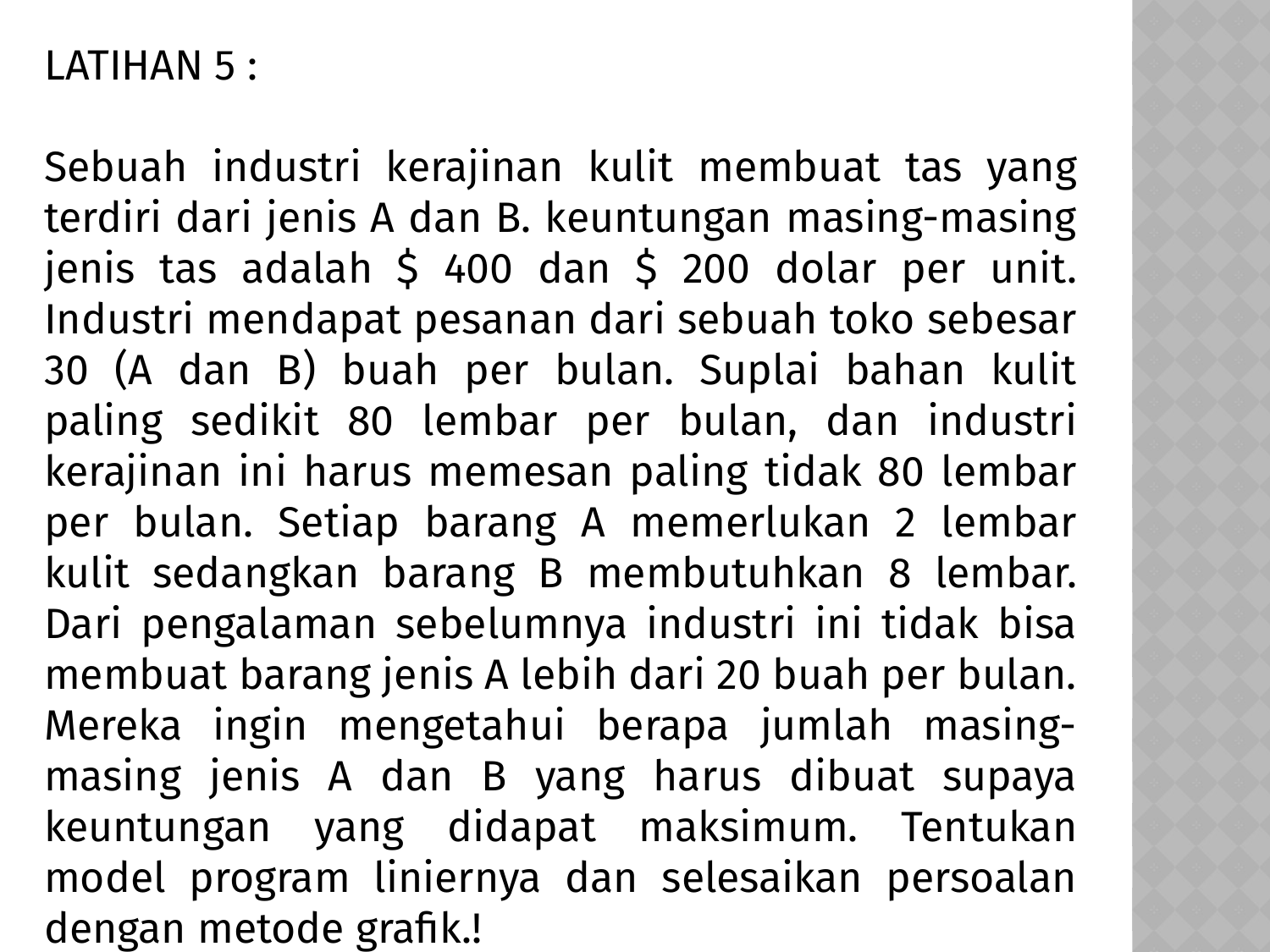

LATIHAN 5 :

Sebuah industri kerajinan kulit membuat tas yang terdiri dari jenis A dan B. keuntungan masing-masing jenis tas adalah $ 400 dan $ 200 dolar per unit. Industri mendapat pesanan dari sebuah toko sebesar 30 (A dan B) buah per bulan. Suplai bahan kulit paling sedikit 80 lembar per bulan, dan industri kerajinan ini harus memesan paling tidak 80 lembar per bulan. Setiap barang A memerlukan 2 lembar kulit sedangkan barang B membutuhkan 8 lembar. Dari pengalaman sebelumnya industri ini tidak bisa membuat barang jenis A lebih dari 20 buah per bulan. Mereka ingin mengetahui berapa jumlah masing-masing jenis A dan B yang harus dibuat supaya keuntungan yang didapat maksimum. Tentukan model program liniernya dan selesaikan persoalan dengan metode grafik.!